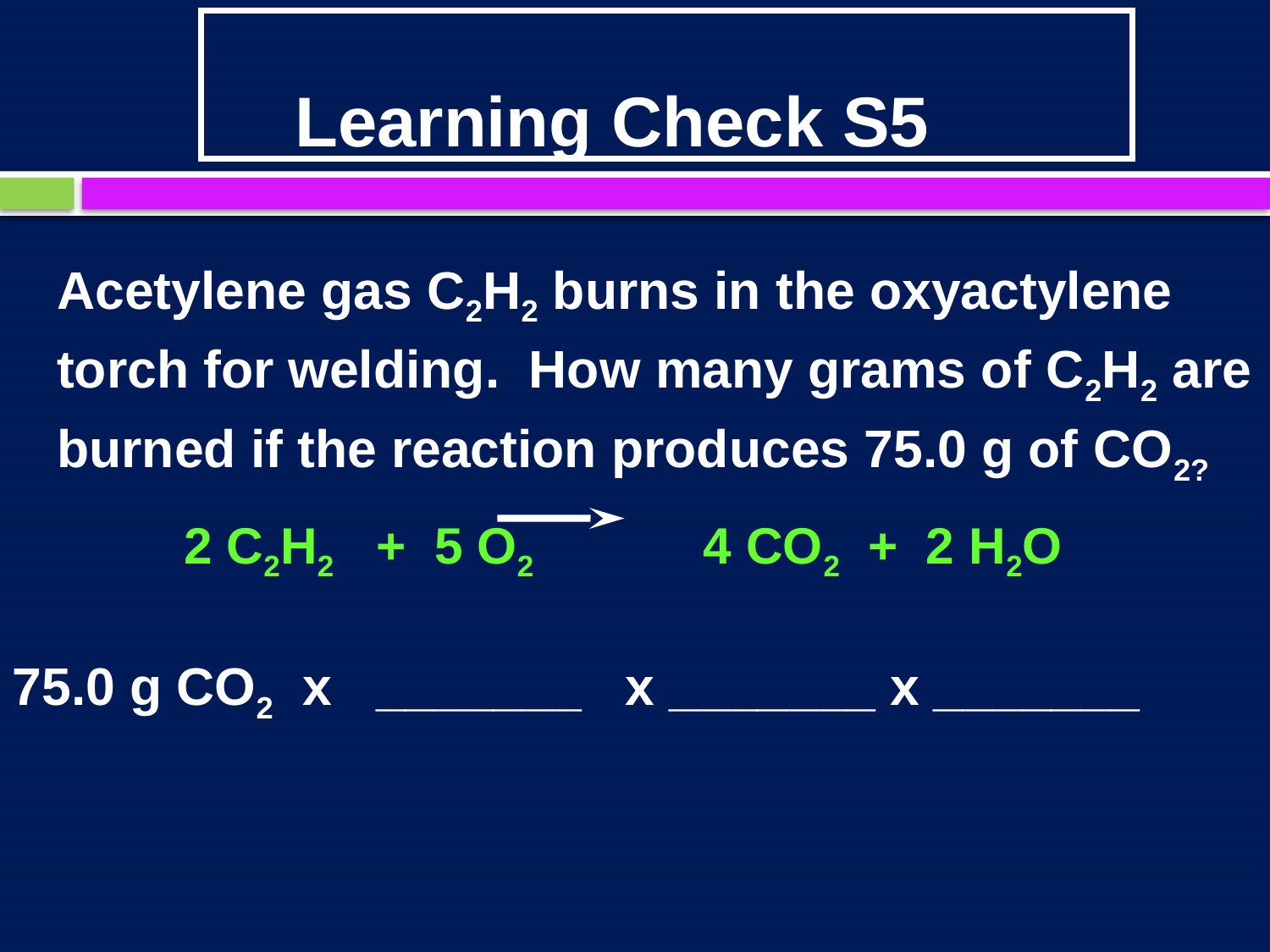

Learning Check S5

	Acetylene gas C2H2 burns in the oxyactylene torch for welding.  How many grams of C2H2 are burned if the reaction produces 75.0 g of CO2?
		2 C2H2   +  5 O2            4 CO2  +  2 H2O
75.0 g CO2  x   _______   x _______ x _______